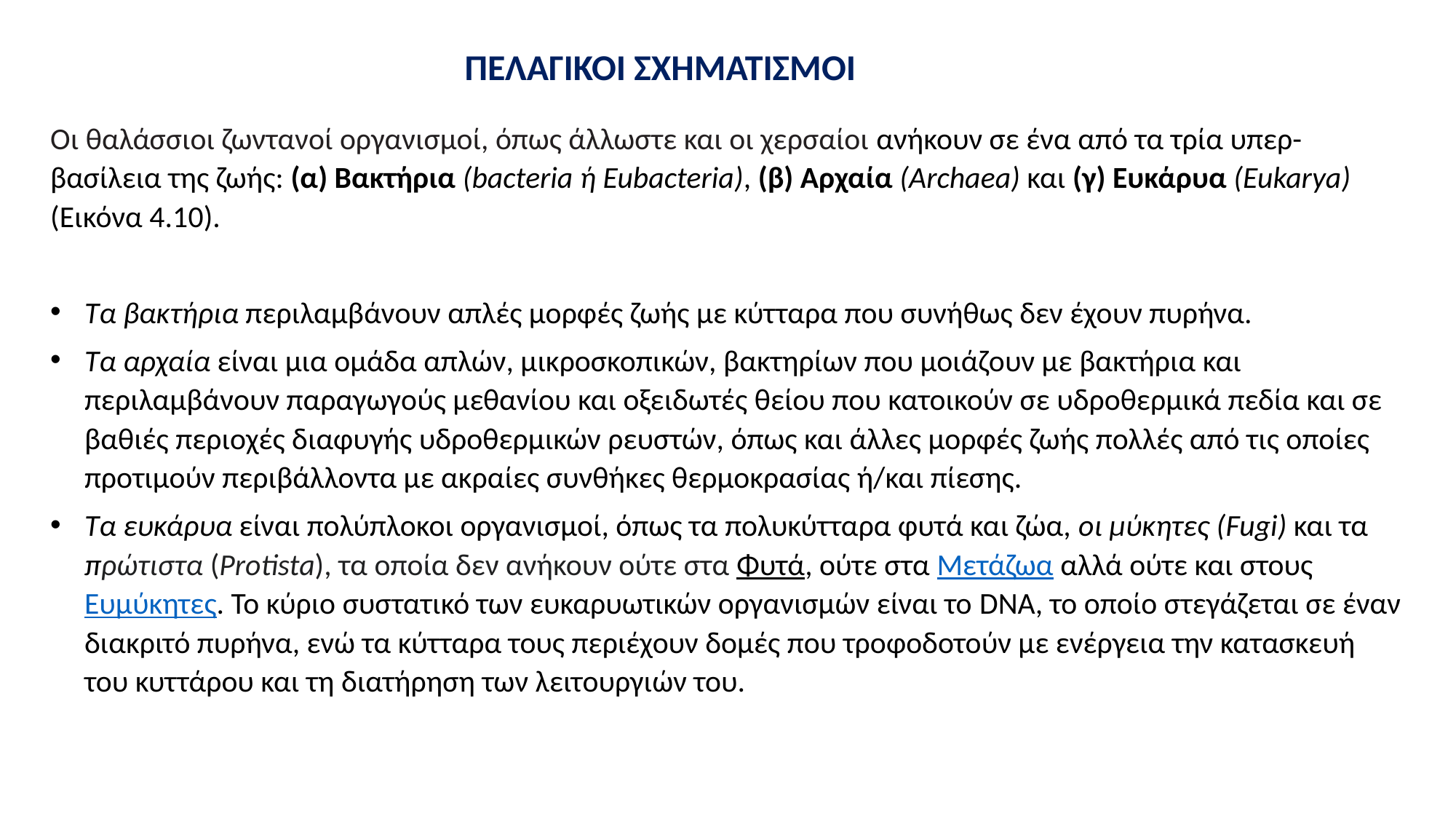

ΠΕΛΑΓΙΚΟΙ ΣΧΗΜΑΤΙΣΜΟΙ
Οι θαλάσσιοι ζωντανοί οργανισμοί, όπως άλλωστε και οι χερσαίοι ανήκουν σε ένα από τα τρία υπερ-βασίλεια της ζωής: (α) Βακτήρια (bacteria ή Eubacteria), (β) Αρχαία (Archaea) και (γ) Ευκάρυα (Eukarya) (Εικόνα 4.10).

Τα βακτήρια περιλαμβάνουν απλές μορφές ζωής με κύτταρα που συνήθως δεν έχουν πυρήνα.
Τα αρχαία είναι μια ομάδα απλών, μικροσκοπικών, βακτηρίων που μοιάζουν με βακτήρια και περιλαμβάνουν παραγωγούς μεθανίου και οξειδωτές θείου που κατοικούν σε υδροθερμικά πεδία και σε βαθιές περιοχές διαφυγής υδροθερμικών ρευστών, όπως και άλλες μορφές ζωής πολλές από τις οποίες προτιμούν περιβάλλοντα με ακραίες συνθήκες θερμοκρασίας ή/και πίεσης.
Τα ευκάρυα είναι πολύπλοκοι οργανισμοί, όπως τα πολυκύτταρα φυτά και ζώα, οι μύκητες (Fugi) και τα πρώτιστα (Protista), τα οποία δεν ανήκουν ούτε στα Φυτά, ούτε στα Μετάζωα αλλά ούτε και στους Ευμύκητες. Το κύριο συστατικό των ευκαρυωτικών οργανισμών είναι το DNA, το οποίο στεγάζεται σε έναν διακριτό πυρήνα, ενώ τα κύτταρα τους περιέχουν δομές που τροφοδοτούν με ενέργεια την κατασκευή του κυττάρου και τη διατήρηση των λειτουργιών του.